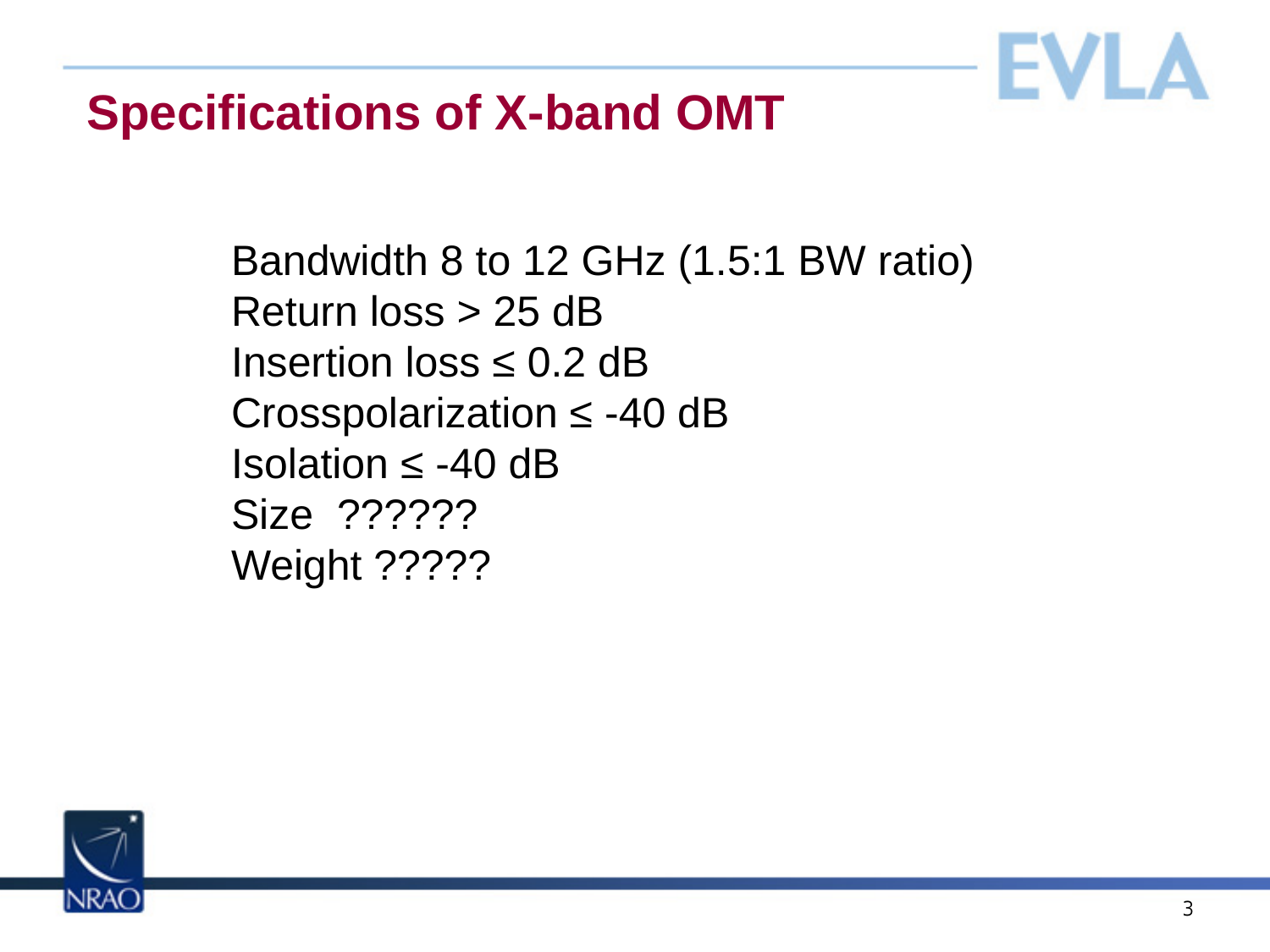

# Specifications of X-band OMT
Bandwidth 8 to 12 GHz (1.5:1 BW ratio)
Return loss > 25 dB
Insertion loss ≤ 0.2 dB
Crosspolarization ≤ -40 dB
Isolation ≤ -40 dB
Size  ??????
Weight ?????

3